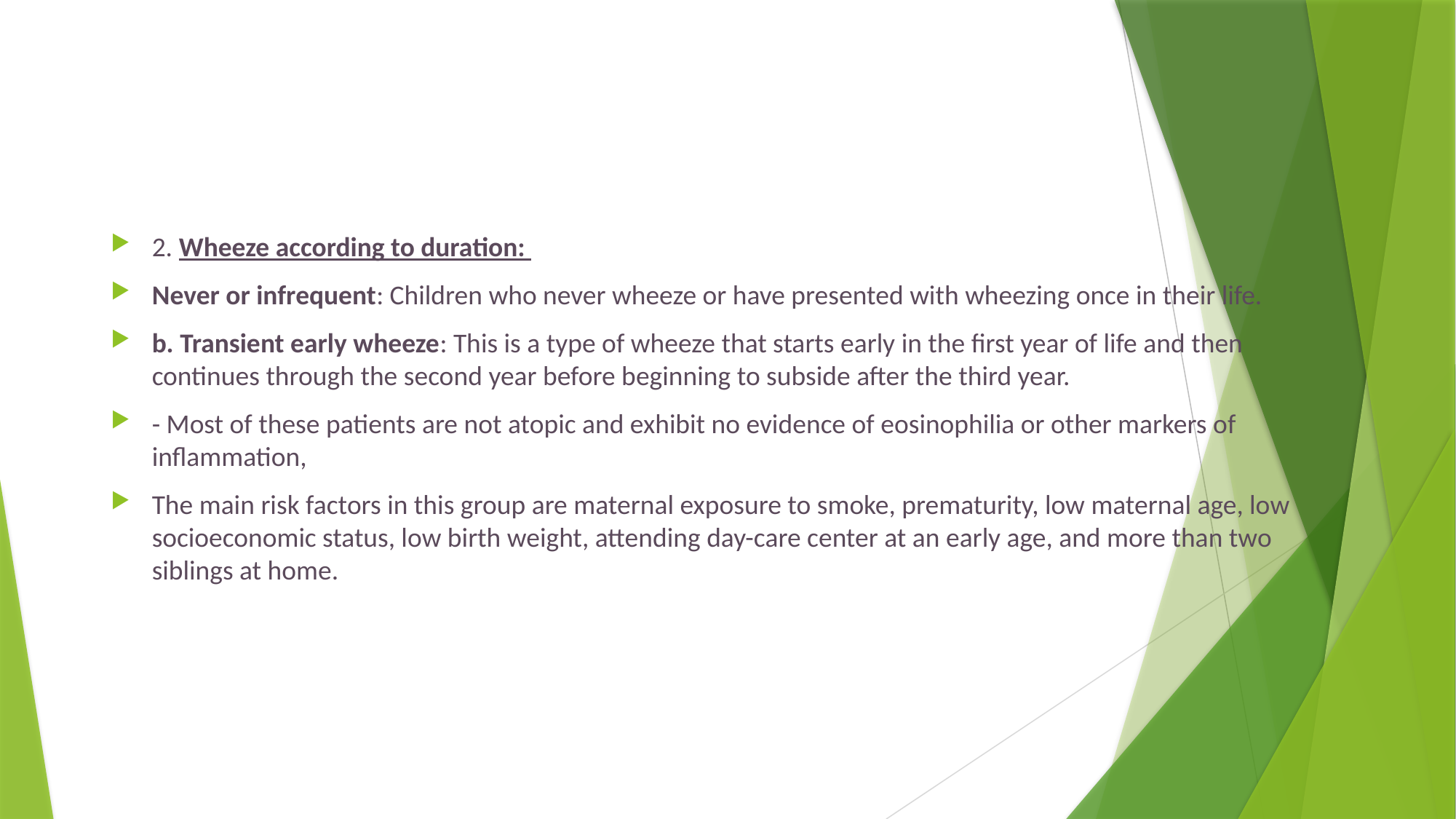

#
2. Wheeze according to duration:
Never or infrequent: Children who never wheeze or have presented with wheezing once in their life.
b. Transient early wheeze: This is a type of wheeze that starts early in the first year of life and then continues through the second year before beginning to subside after the third year.
- Most of these patients are not atopic and exhibit no evidence of eosinophilia or other markers of inflammation,
The main risk factors in this group are maternal exposure to smoke, prematurity, low maternal age, low socioeconomic status, low birth weight, attending day-care center at an early age, and more than two siblings at home.